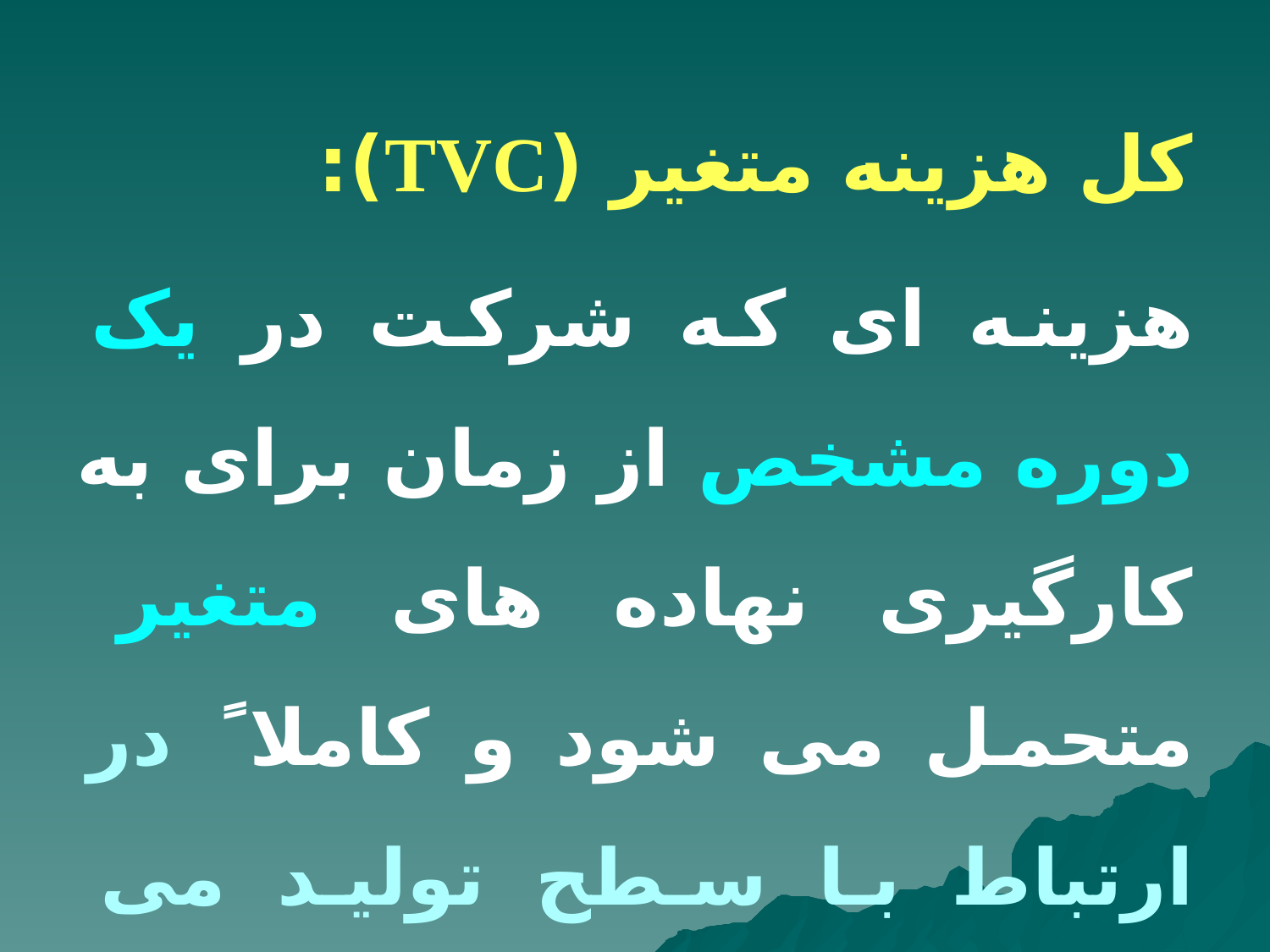

کل هزینه متغیر (TVC):
هزینه ای که شرکت در یک دوره مشخص از زمان برای به کارگیری نهاده های متغیر متحمل می شود و کاملا ً در ارتباط با سطح تولید می باشد.